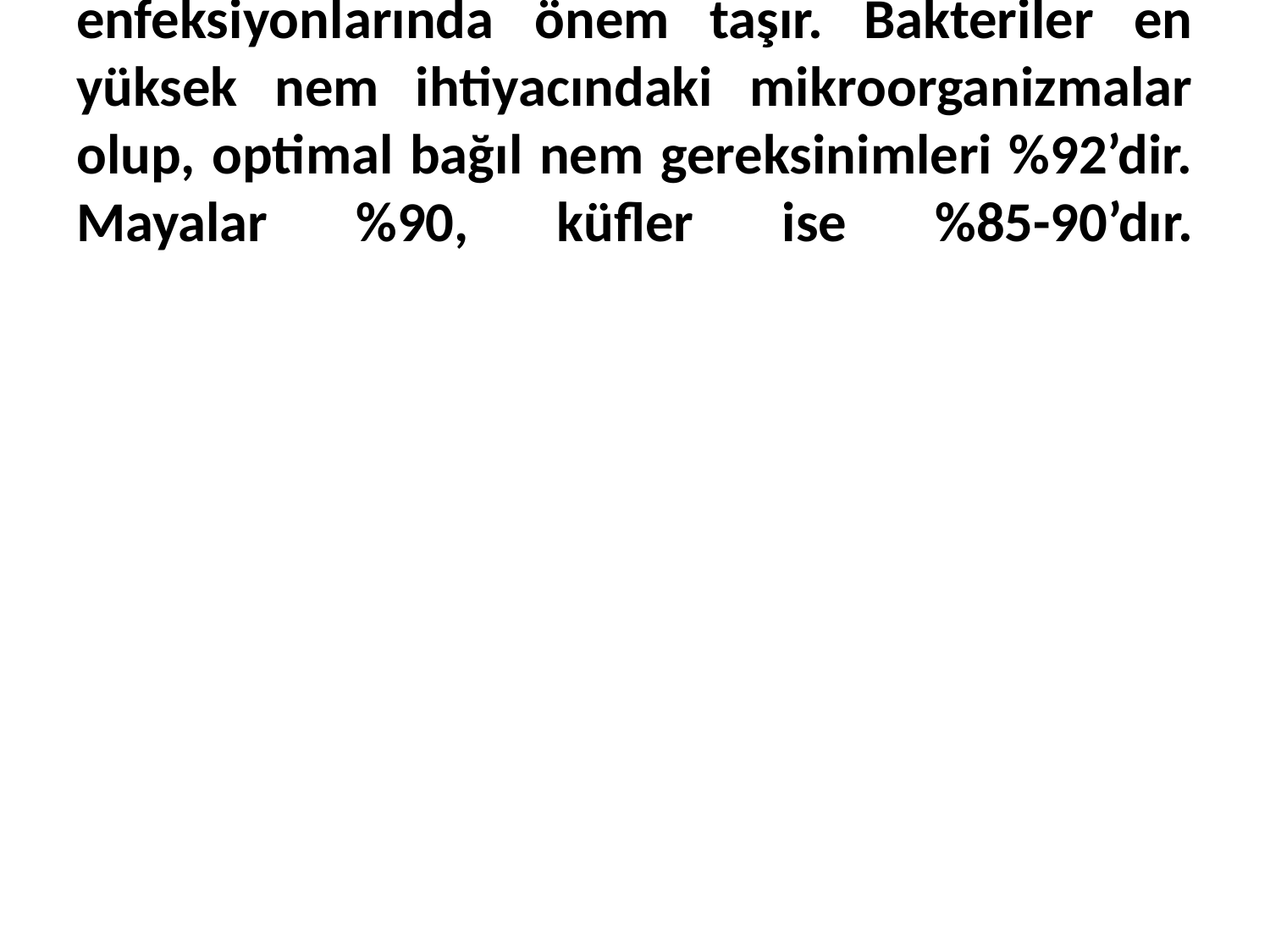

# Bağıl nem ihtiyaçları ise özellikle yüzey enfeksiyonlarında önem taşır. Bakteriler en yüksek nem ihtiyacındaki mikroorganizmalar olup, optimal bağıl nem gereksinimleri %92’dir. Mayalar %90, küfler ise %85-90’dır.